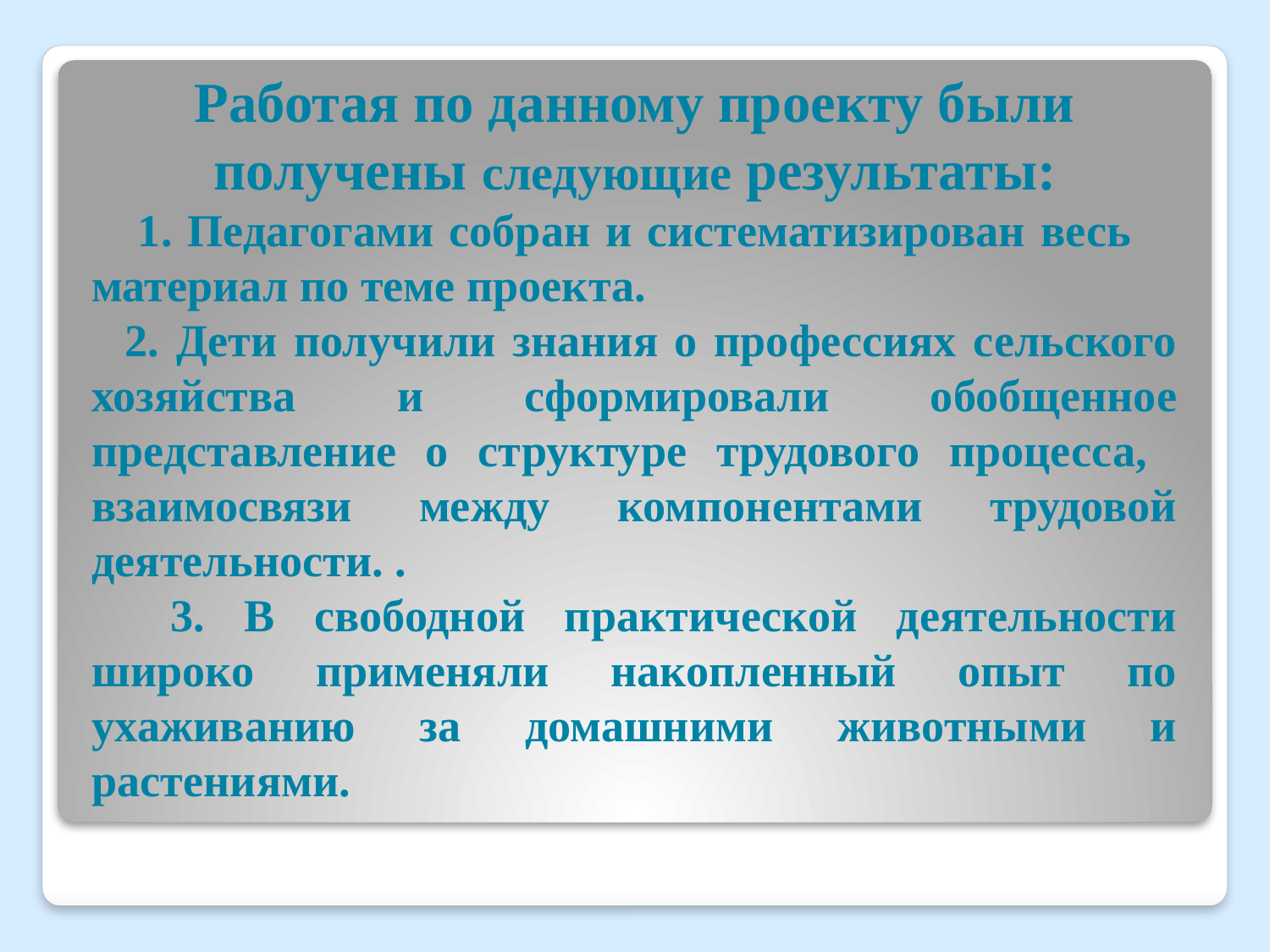

Работая по данному проекту были получены следующие результаты:
   1. Педагогами собран и систематизирован весь    материал по теме проекта.
  2. Дети получили знания о профессиях сельского хозяйства и сформировали обобщенное представление о структуре трудового процесса,  взаимосвязи между компонентами трудовой деятельности. .
  3. В свободной практической деятельности широко применяли накопленный опыт по ухаживанию за домашними животными и растениями.